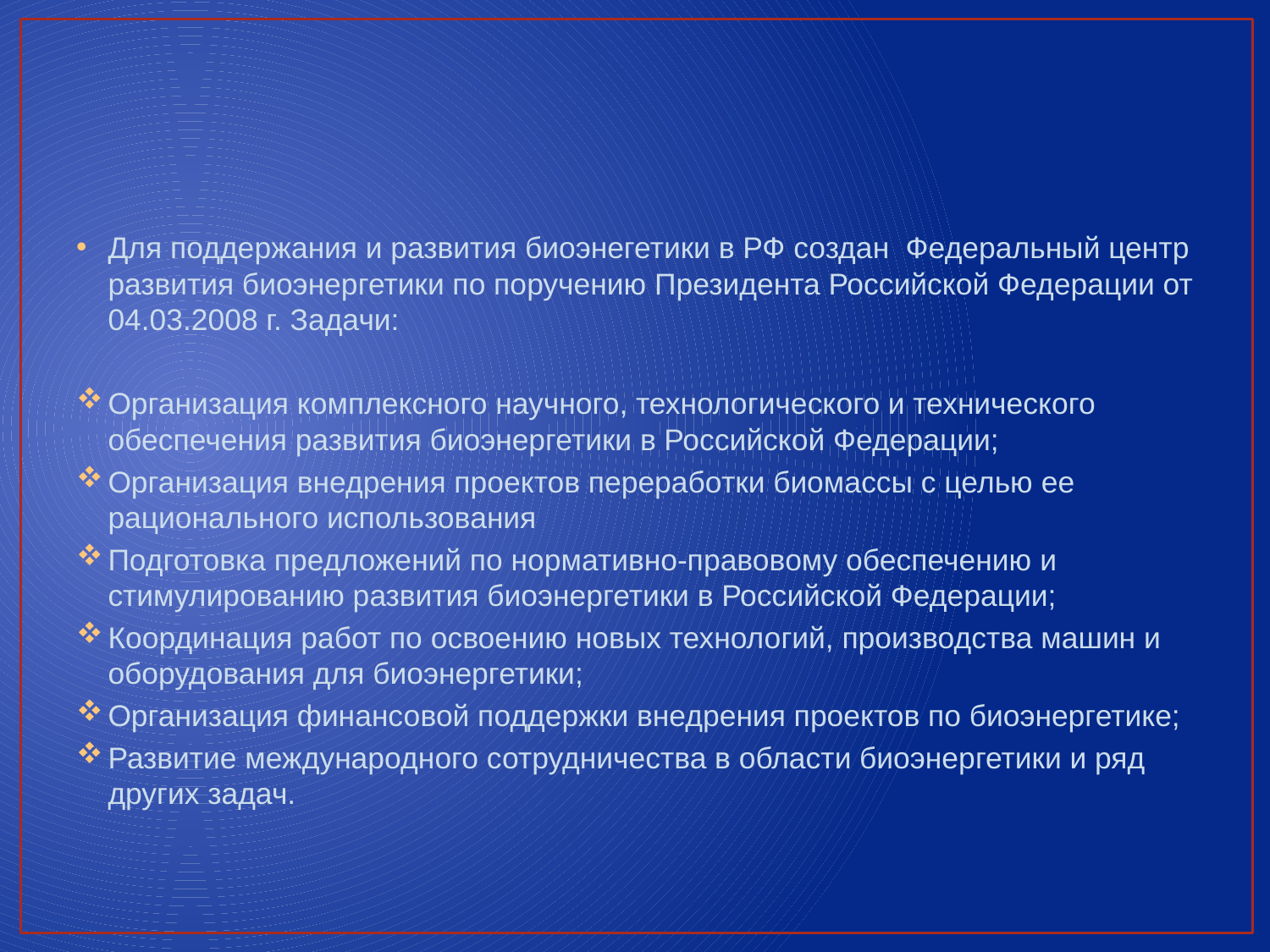

#
Для поддержания и развития биоэнегетики в РФ создан  Федеральный центр развития биоэнергетики по поручению Президента Российской Федерации от 04.03.2008 г. Задачи:

Организация комплексного научного, технологического и технического обеспечения развития биоэнергетики в Российской Федерации;
Организация внедрения проектов переработки биомассы с целью ее рационального использования
Подготовка предложений по нормативно-правовому обеспечению и стимулированию развития биоэнергетики в Российской Федерации;
Координация работ по освоению новых технологий, производства машин и оборудования для биоэнергетики;
Организация финансовой поддержки внедрения проектов по биоэнергетике;
Развитие международного сотрудничества в области биоэнергетики и ряд других задач.